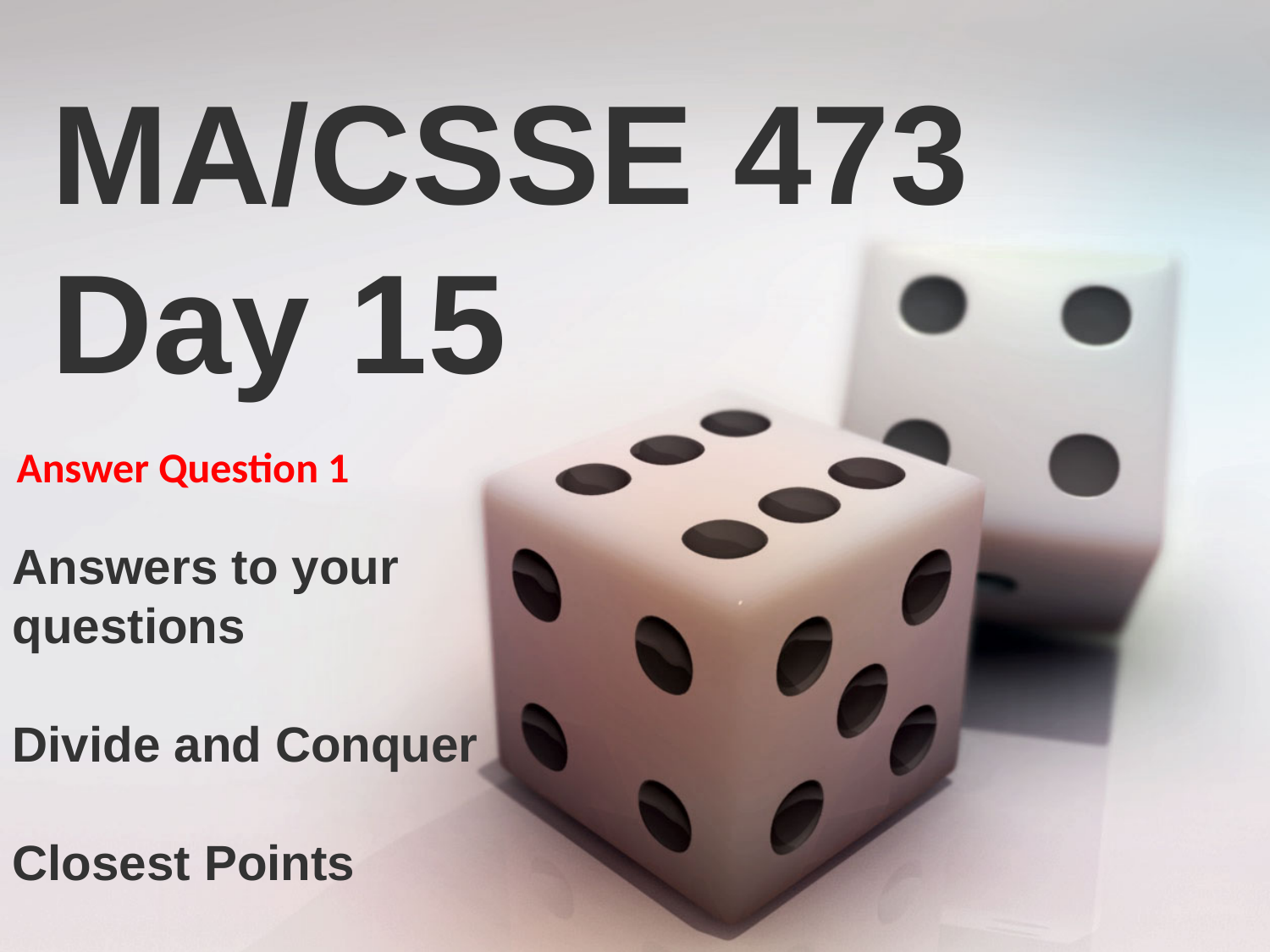

MA/CSSE 473 Day 15

Answer Question 1
Answers to your questions

Divide and Conquer

Closest Points